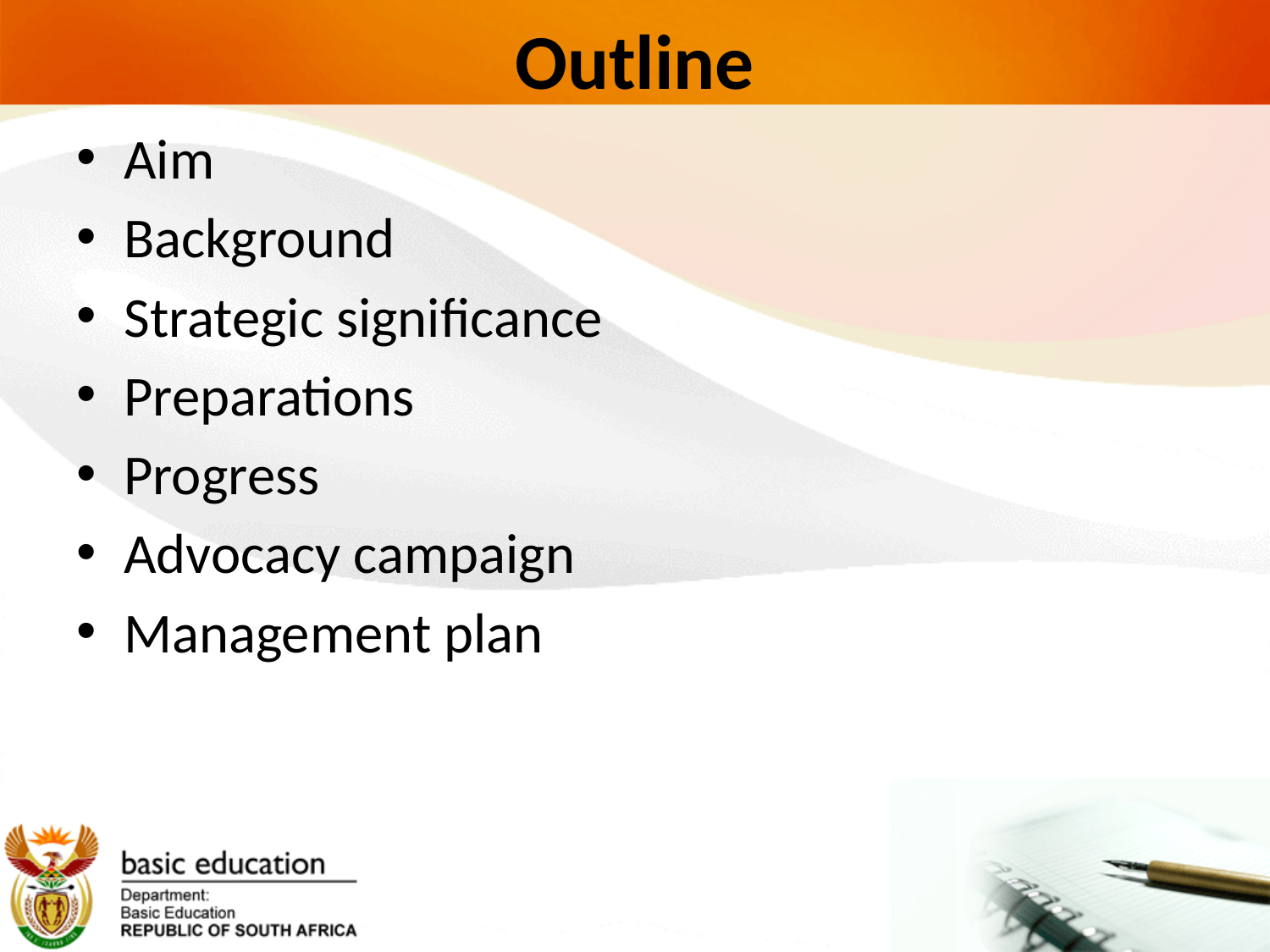

# Outline
Aim
Background
Strategic significance
Preparations
Progress
Advocacy campaign
Management plan